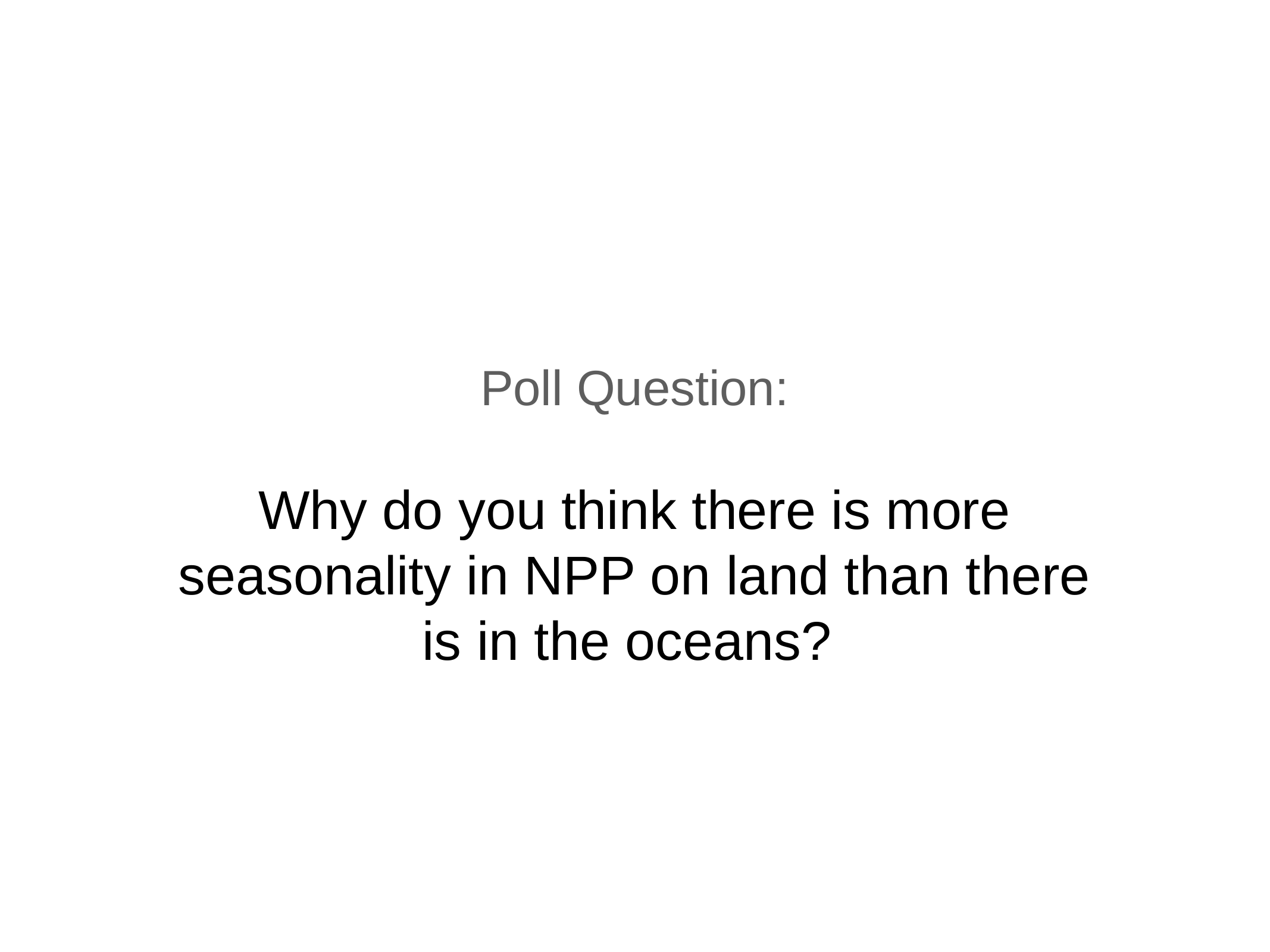

Poll Question:

Why do you think there is more seasonality in NPP on land than there is in the oceans?